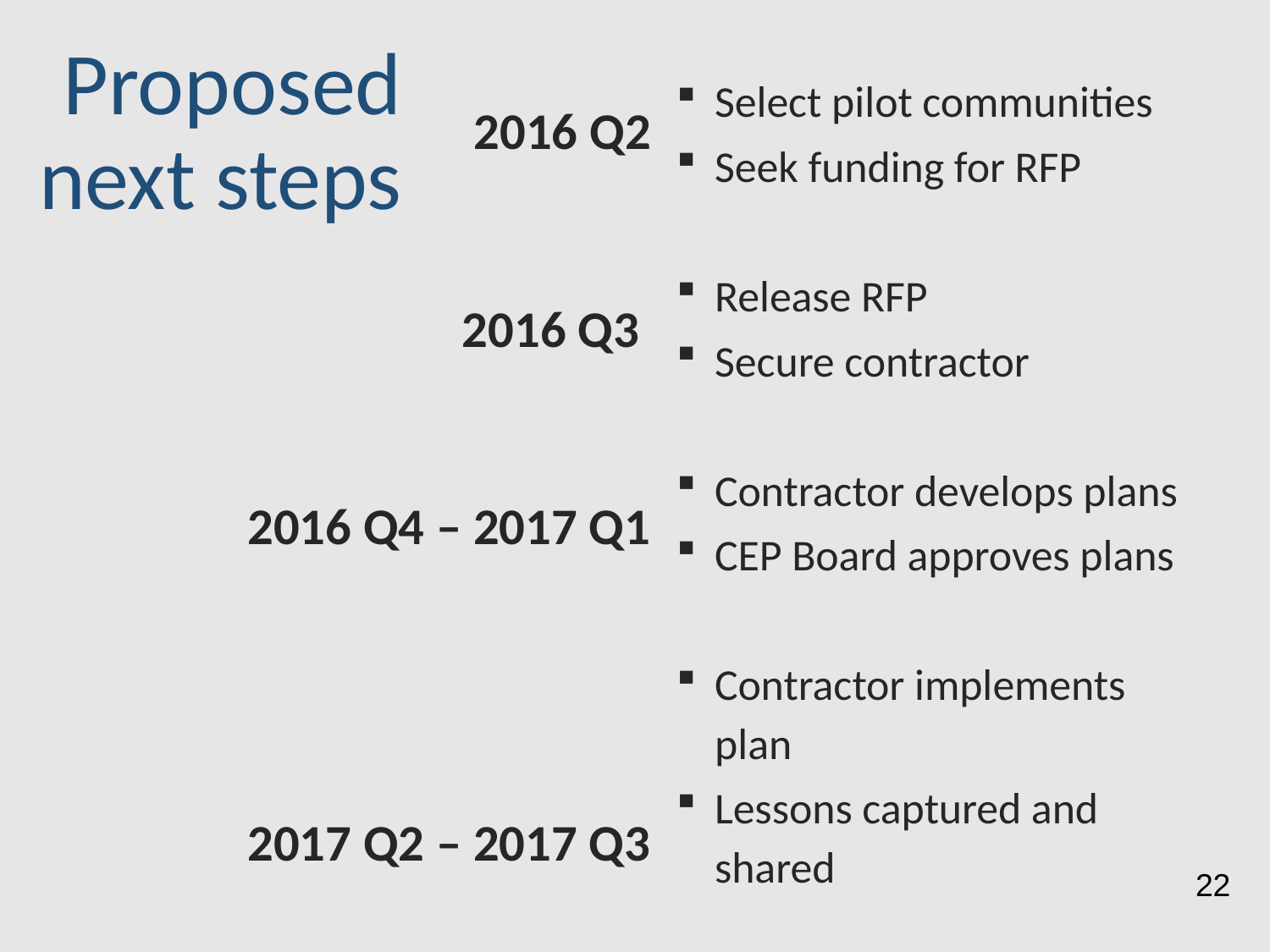

# Proposed next steps
2016 Q2
2016 Q3
2016 Q4 – 2017 Q1

2017 Q2 – 2017 Q3

Select pilot communities
Seek funding for RFP

Release RFP
Secure contractor

Contractor develops plans
CEP Board approves plans

Contractor implements plan
Lessons captured and shared